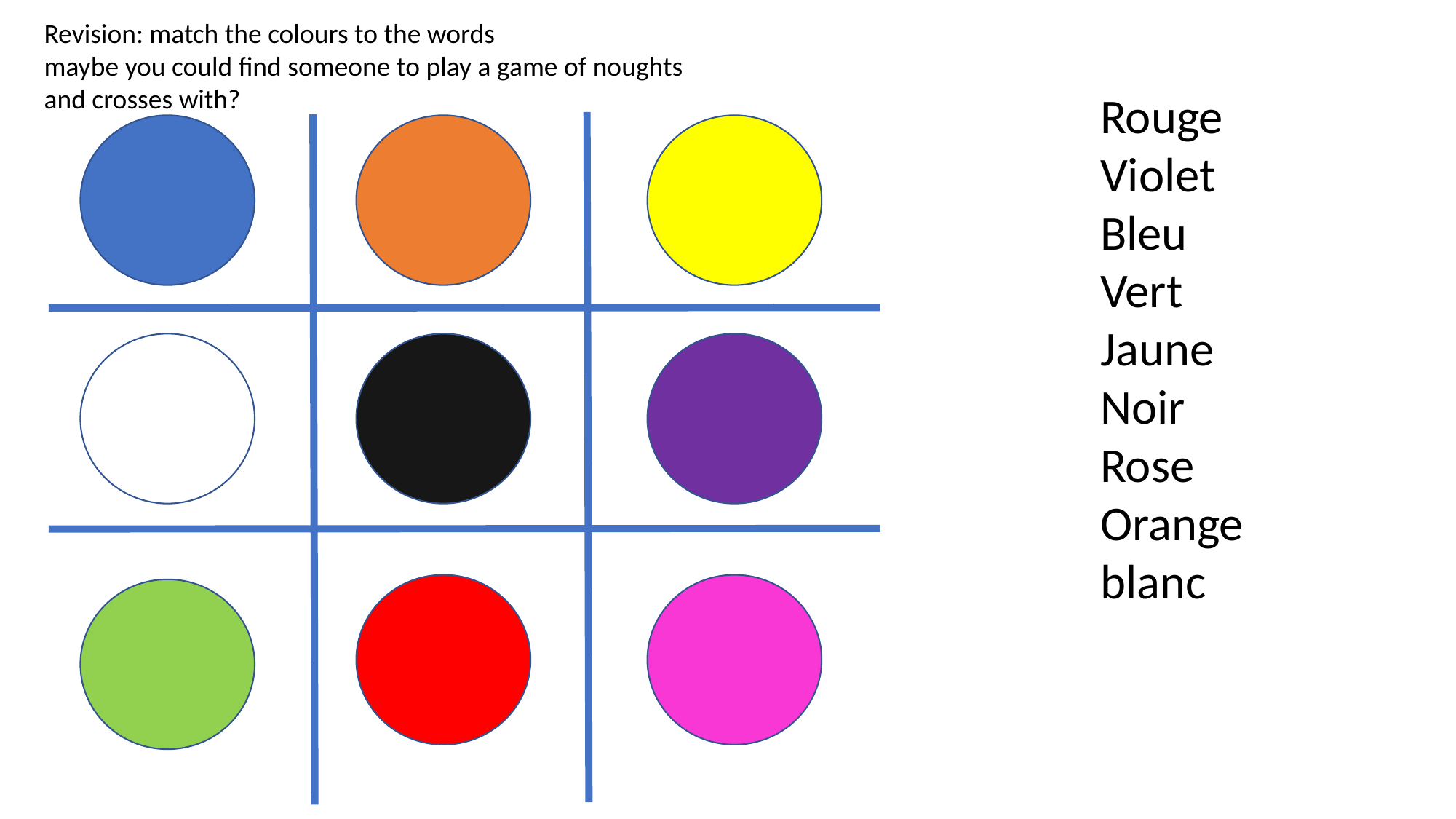

Revision: match the colours to the words
maybe you could find someone to play a game of noughts and crosses with?
Rouge
Violet
Bleu
Vert
Jaune
Noir
Rose
Orange
blanc